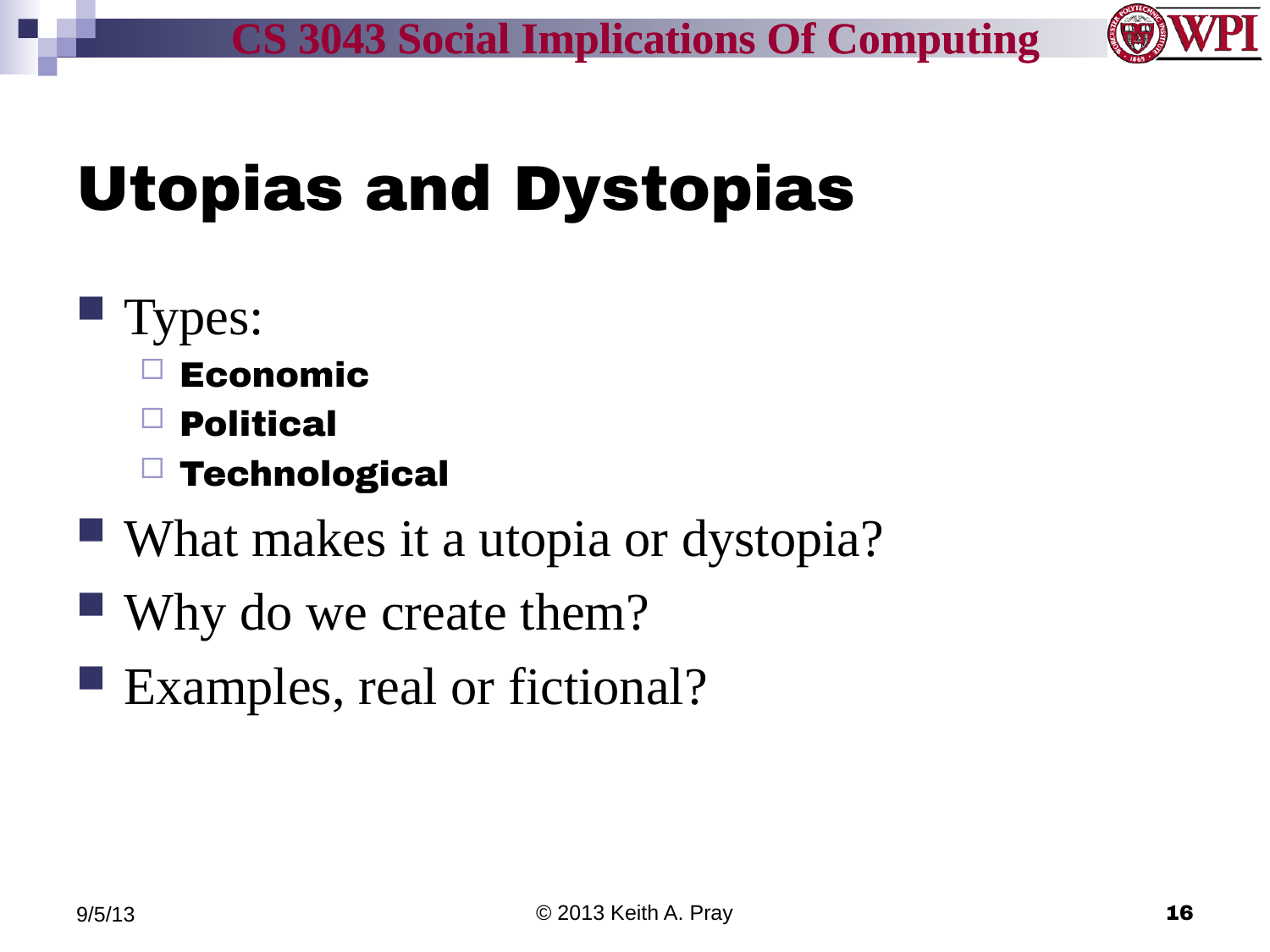

# Utopias and Dystopias
Types:
Economic
Political
Technological
What makes it a utopia or dystopia?
Why do we create them?
Examples, real or fictional?
9/5/13
© 2013 Keith A. Pray
16